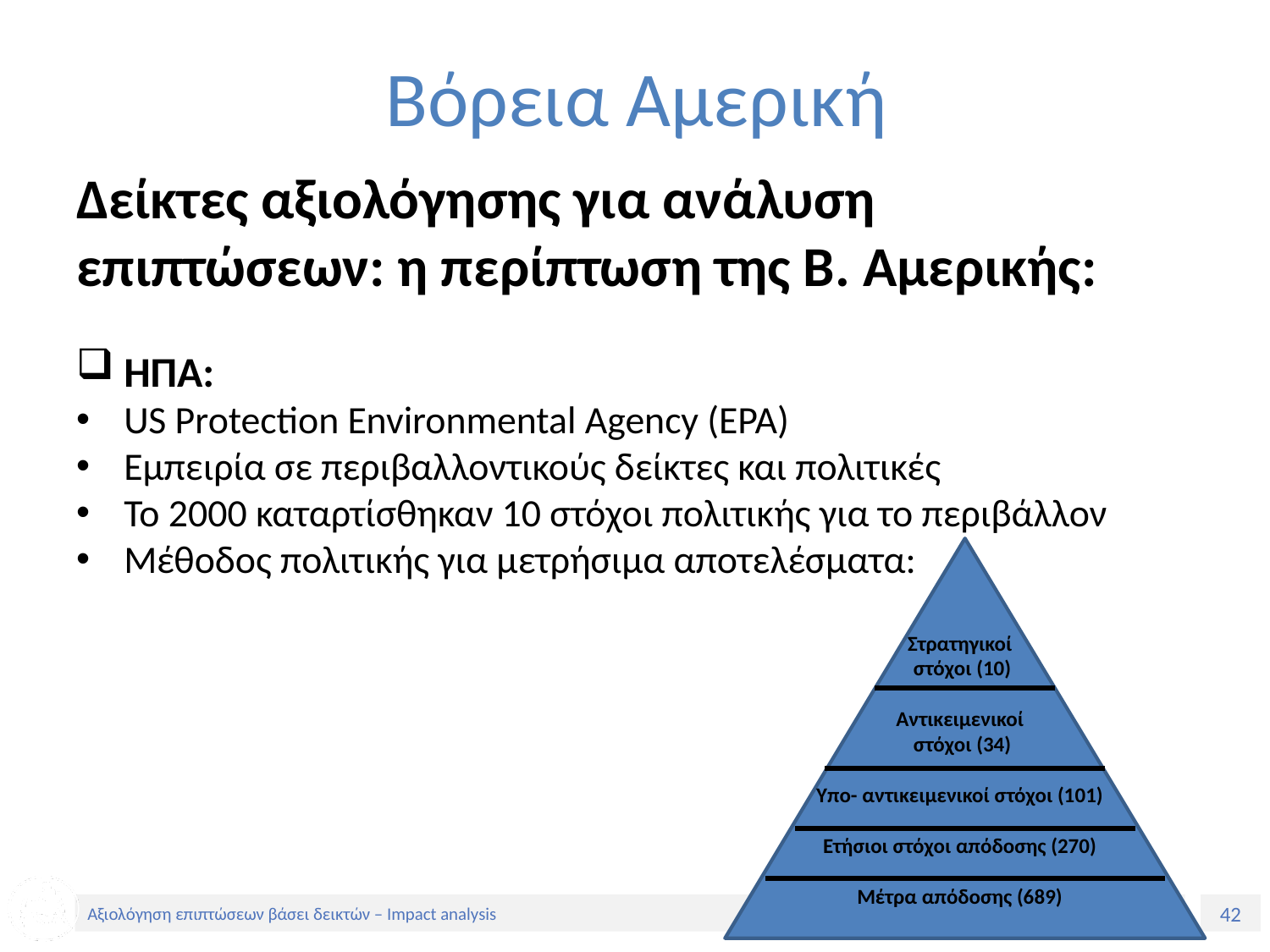

# Βόρεια Αμερική
Δείκτες αξιολόγησης για ανάλυση επιπτώσεων: η περίπτωση της Β. Αμερικής:

ΗΠΑ:
US Protection Environmental Agency (EPA)
Εμπειρία σε περιβαλλοντικούς δείκτες και πολιτικές
Το 2000 καταρτίσθηκαν 10 στόχοι πολιτικής για το περιβάλλον
Μέθοδος πολιτικής για μετρήσιμα αποτελέσματα:

Στρατηγικοί
 στόχοι (10)

Αντικειμενικοί
 στόχοι (34)

Υπο- αντικειμενικοί στόχοι (101)

Ετήσιοι στόχοι απόδοσης (270)

Μέτρα απόδοσης (689)